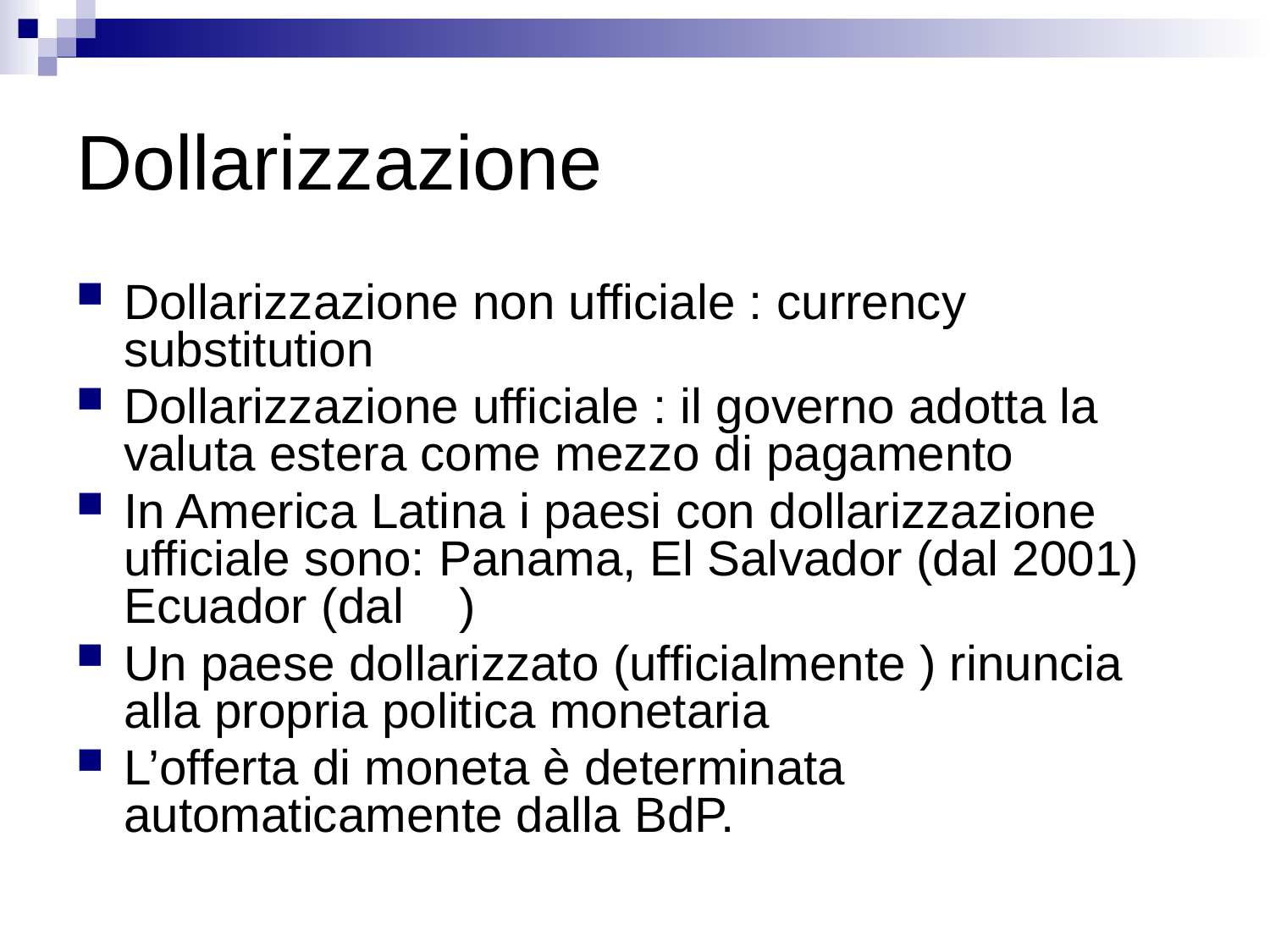

# Dollarizzazione
Dollarizzazione non ufficiale : currency substitution
Dollarizzazione ufficiale : il governo adotta la valuta estera come mezzo di pagamento
In America Latina i paesi con dollarizzazione ufficiale sono: Panama, El Salvador (dal 2001) Ecuador (dal    )
Un paese dollarizzato (ufficialmente ) rinuncia alla propria politica monetaria
L’offerta di moneta è determinata automaticamente dalla BdP.